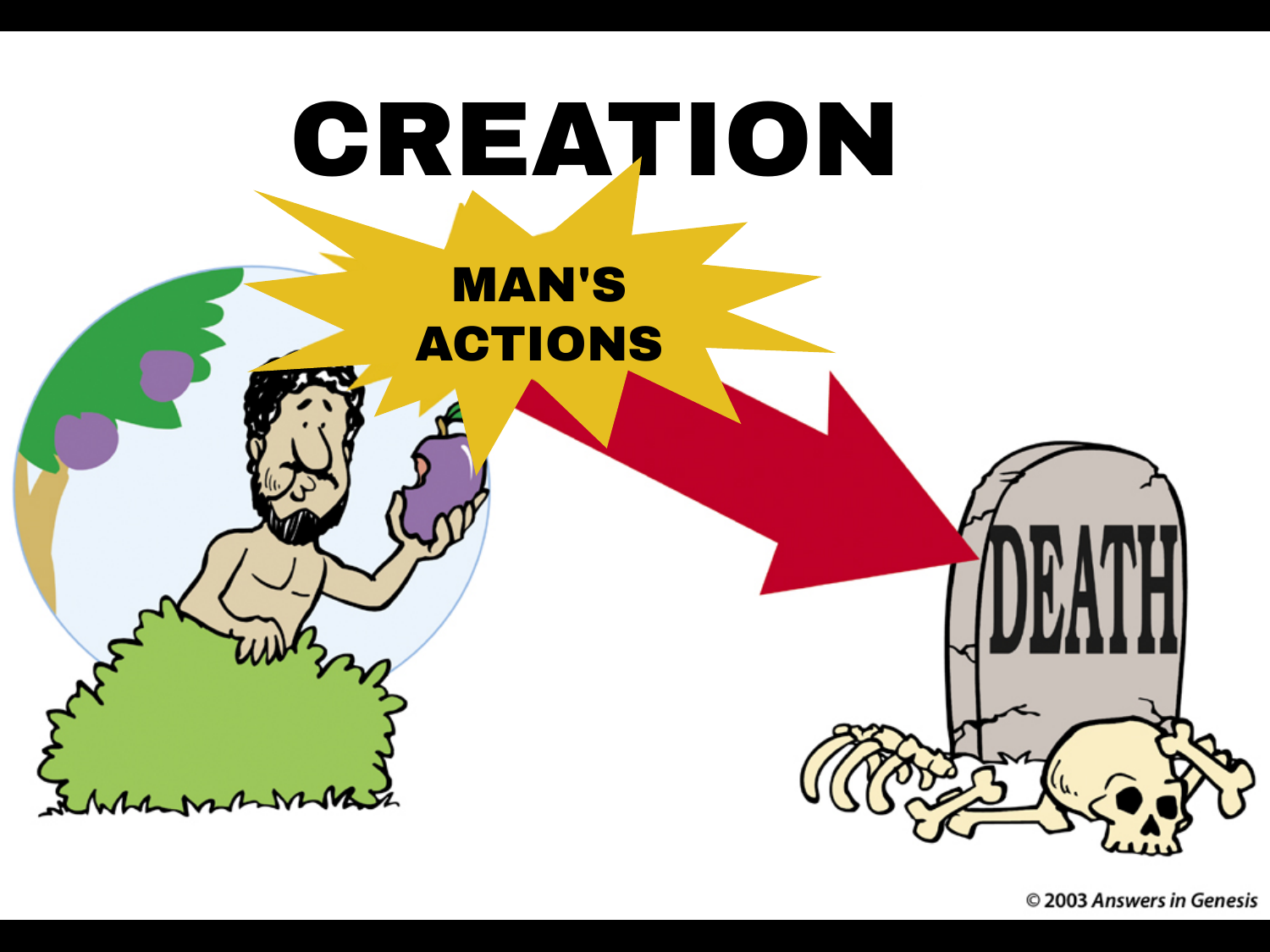

# Creation: Actions-Death 00412

CREATION

MAN'S ACTIONS

DEATH